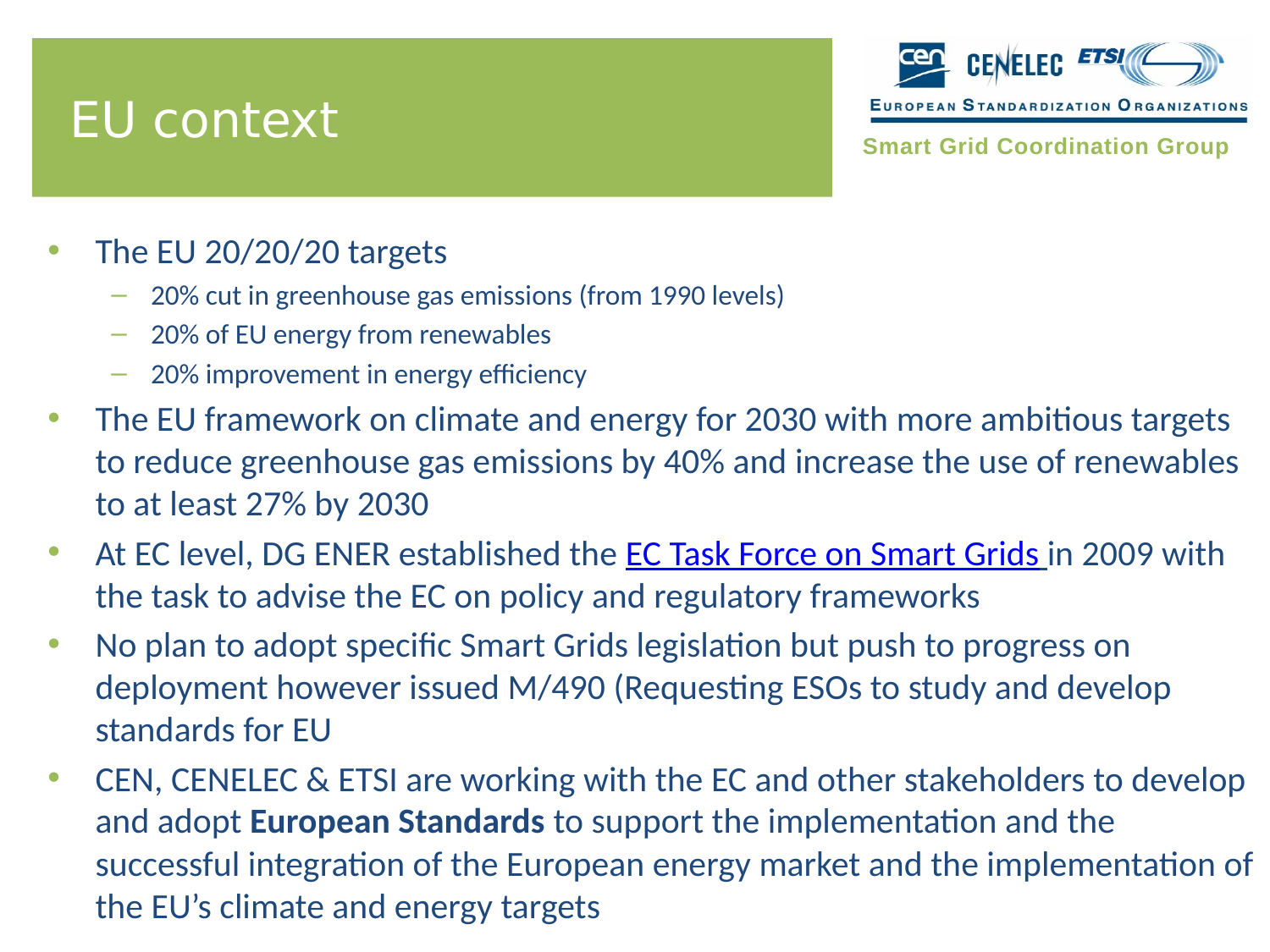

EU context
#
The EU 20/20/20 targets
20% cut in greenhouse gas emissions (from 1990 levels)
20% of EU energy from renewables
20% improvement in energy efficiency
The EU framework on climate and energy for 2030 with more ambitious targets to reduce greenhouse gas emissions by 40% and increase the use of renewables to at least 27% by 2030
At EC level, DG ENER established the EC Task Force on Smart Grids in 2009 with the task to advise the EC on policy and regulatory frameworks
No plan to adopt specific Smart Grids legislation but push to progress on deployment however issued M/490 (Requesting ESOs to study and develop standards for EU
CEN, CENELEC & ETSI are working with the EC and other stakeholders to develop and adopt European Standards to support the implementation and the successful integration of the European energy market and the implementation of the EU’s climate and energy targets